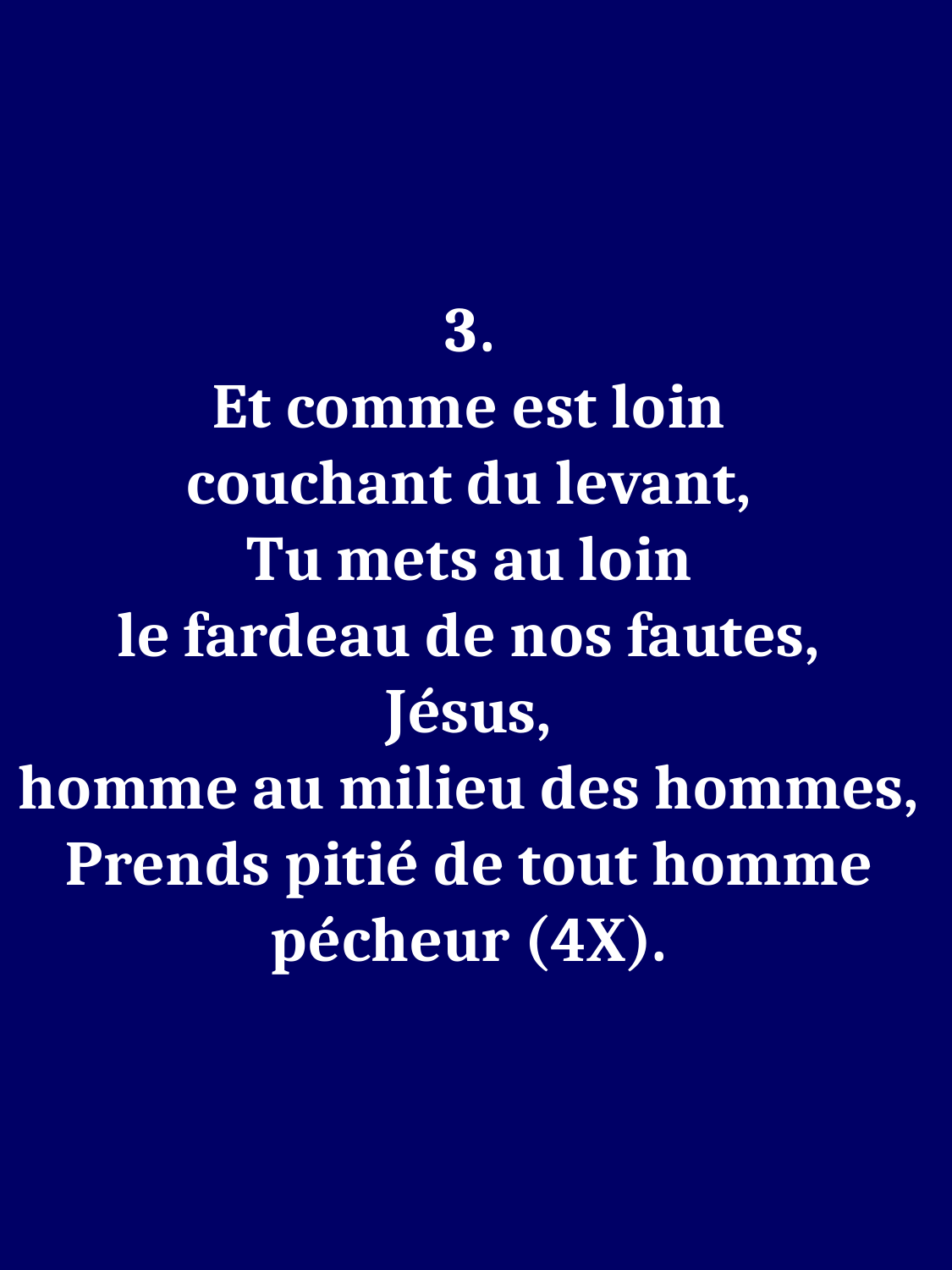

3.
Et comme est loin
couchant du levant,
Tu mets au loin
le fardeau de nos fautes,
Jésus,
homme au milieu des hommes,
Prends pitié de tout homme pécheur (4X).